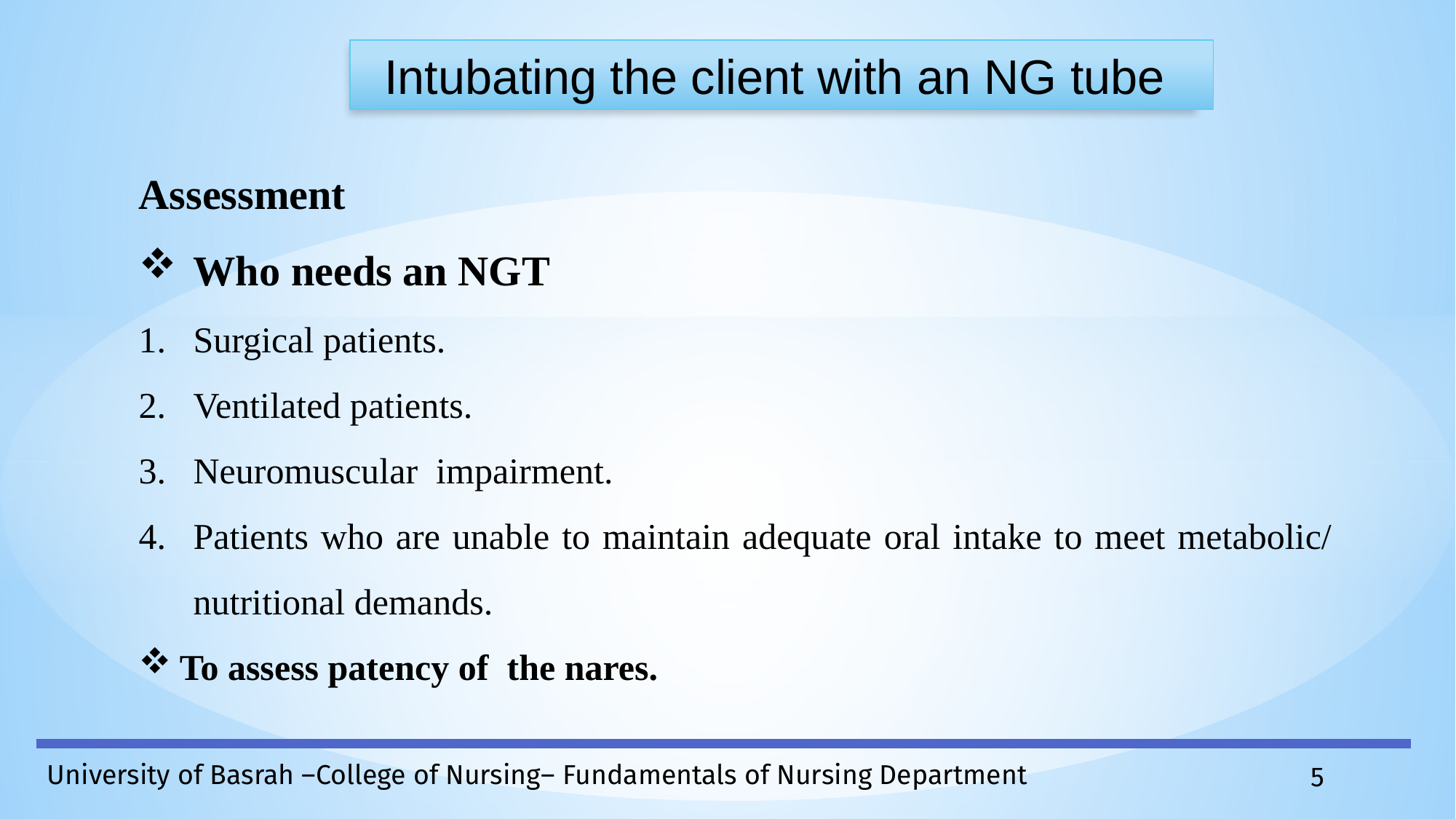

Intubating the client with an NG tube
Assessment
Who needs an NGT
Surgical patients.
Ventilated patients.
Neuromuscular  impairment.
Patients who are unable to maintain adequate oral intake to meet metabolic/ nutritional demands.
To assess patency of  the nares.

5
University of Basrah –College of Nursing– Fundamentals of Nursing Department